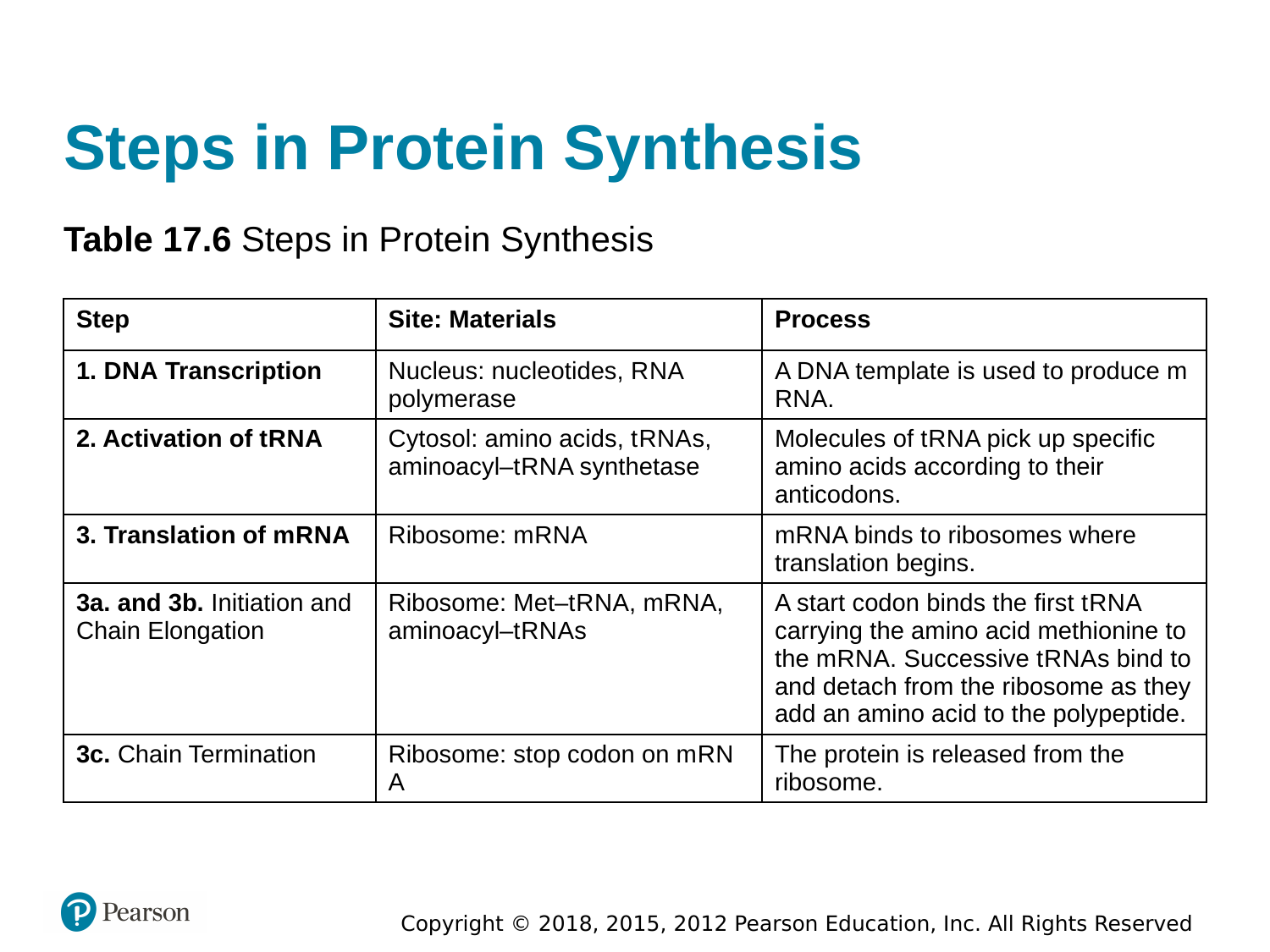

# Steps in Protein Synthesis
Table 17.6 Steps in Protein Synthesis
| Step | Site: Materials | Process |
| --- | --- | --- |
| 1. D N A Transcription | Nucleus: nucleotides, R N A polymerase | A D N A template is used to produce m R N A. |
| 2. Activation of t R N A | Cytosol: amino acids, t R N A s, aminoacyl–t R N A synthetase | Molecules of t R N A pick up specific amino acids according to their anticodons. |
| 3. Translation of m R N A | Ribosome: m R N A | m R N A binds to ribosomes where translation begins. |
| 3a. and 3b. Initiation and Chain Elongation | Ribosome: Met–t R N A, m R N A, aminoacyl–t R N A s | A start codon binds the first t R N A carrying the amino acid methionine to the m R N A. Successive t R N A s bind to and detach from the ribosome as they add an amino acid to the polypeptide. |
| 3c. Chain Termination | Ribosome: stop codon on m R N A | The protein is released from the ribosome. |